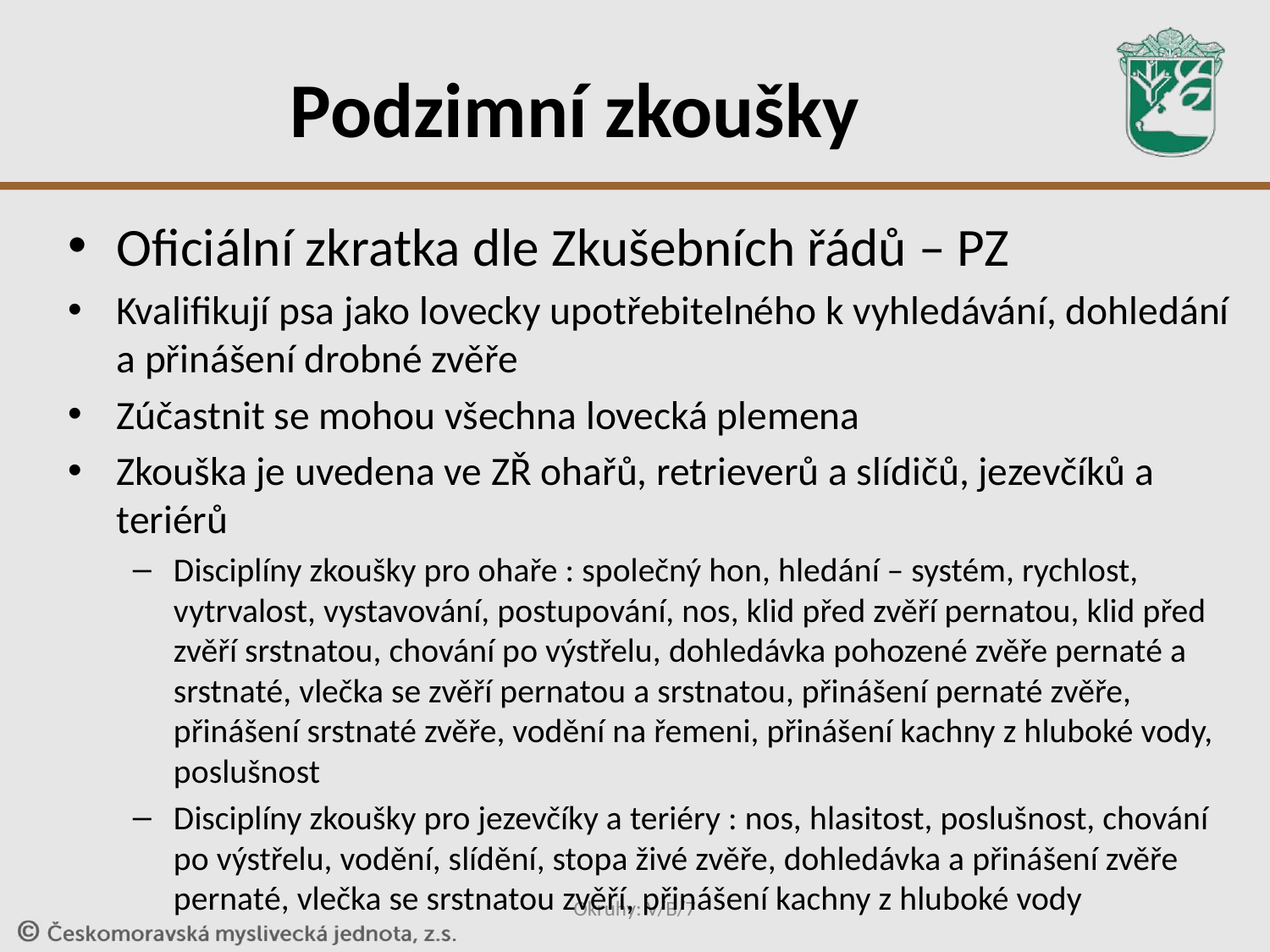

# Podzimní zkoušky
Oficiální zkratka dle Zkušebních řádů – PZ
Kvalifikují psa jako lovecky upotřebitelného k vyhledávání, dohledání a přinášení drobné zvěře
Zúčastnit se mohou všechna lovecká plemena
Zkouška je uvedena ve ZŘ ohařů, retrieverů a slídičů, jezevčíků a teriérů
Disciplíny zkoušky pro ohaře : společný hon, hledání – systém, rychlost, vytrvalost, vystavování, postupování, nos, klid před zvěří pernatou, klid před zvěří srstnatou, chování po výstřelu, dohledávka pohozené zvěře pernaté a srstnaté, vlečka se zvěří pernatou a srstnatou, přinášení pernaté zvěře, přinášení srstnaté zvěře, vodění na řemeni, přinášení kachny z hluboké vody, poslušnost
Disciplíny zkoušky pro jezevčíky a teriéry : nos, hlasitost, poslušnost, chování po výstřelu, vodění, slídění, stopa živé zvěře, dohledávka a přinášení zvěře pernaté, vlečka se srstnatou zvěří, přinášení kachny z hluboké vody

Okruhy: V/B/7